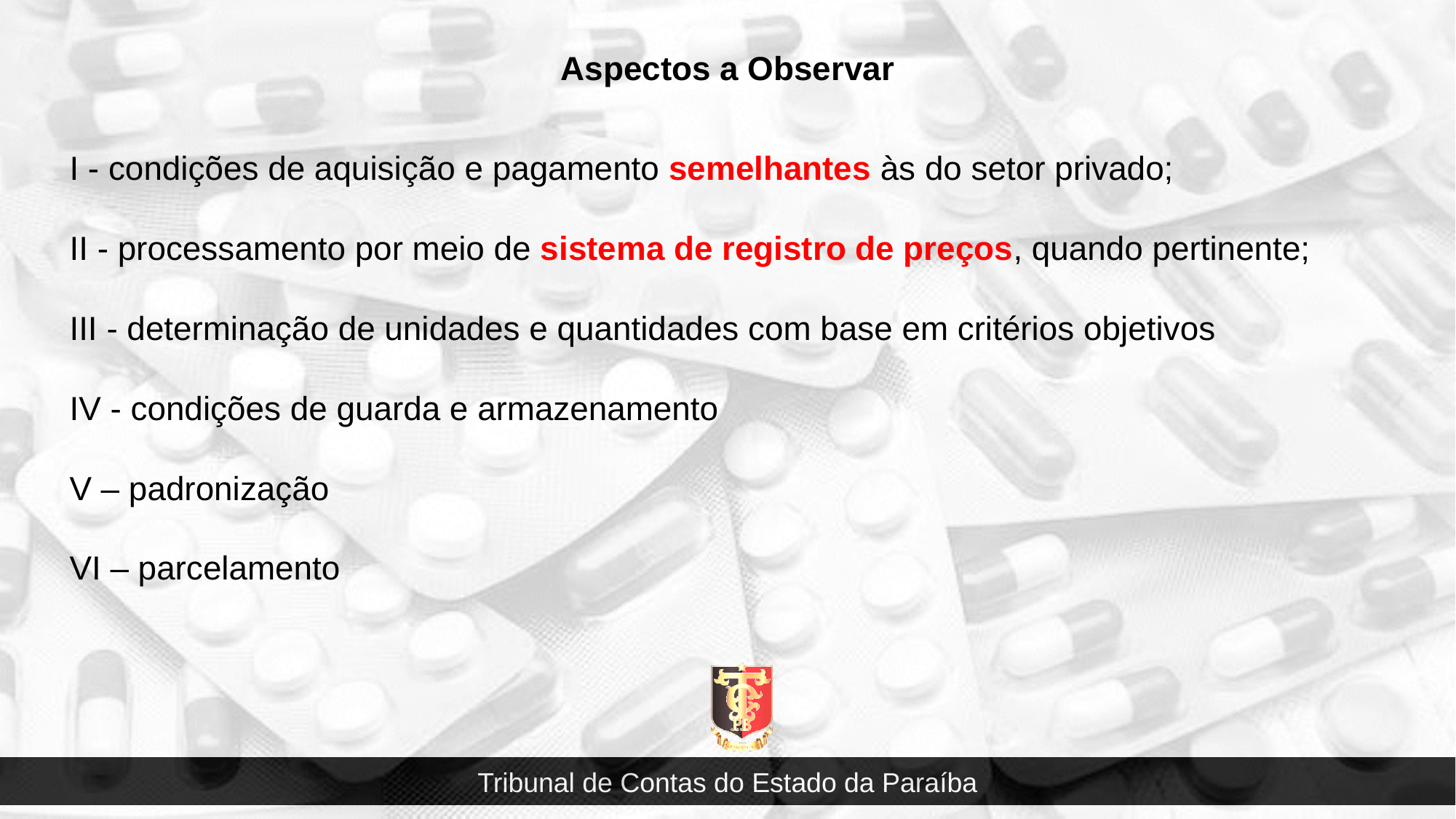

Aspectos a Observar
I - condições de aquisição e pagamento semelhantes às do setor privado;

II - processamento por meio de sistema de registro de preços, quando pertinente;

III - determinação de unidades e quantidades com base em critérios objetivos

IV - condições de guarda e armazenamento

V – padronização

VI – parcelamento